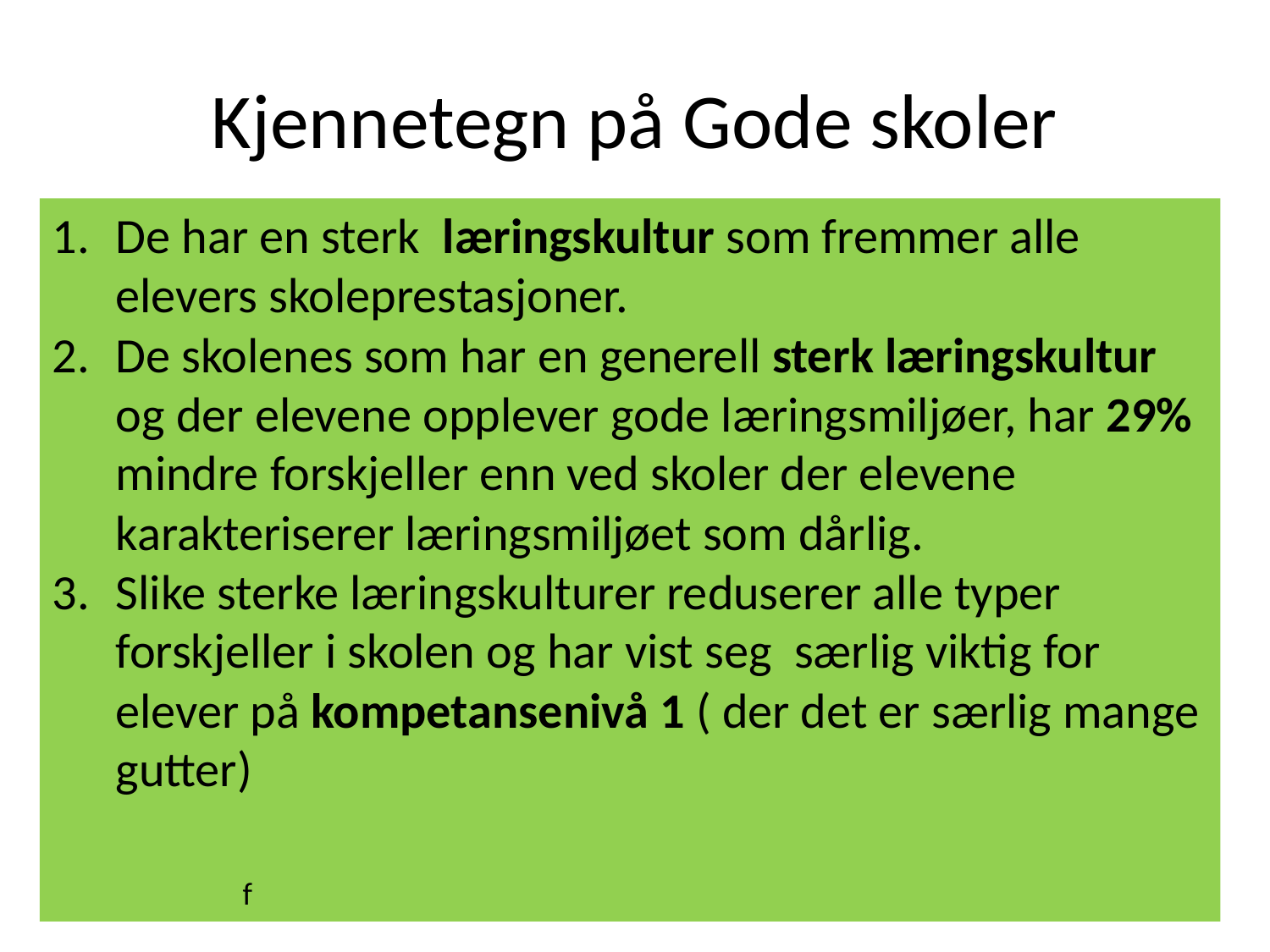

# Kjennetegn på Gode skoler
De har en sterk  læringskultur som fremmer alle elevers skoleprestasjoner.
De skolenes som har en generell sterk læringskultur og der elevene opplever gode læringsmiljøer, har 29% mindre forskjeller enn ved skoler der elevene karakteriserer læringsmiljøet som dårlig.
Slike sterke læringskulturer reduserer alle typer forskjeller i skolen og har vist seg  særlig viktig for elever på kompetansenivå 1 ( der det er særlig mange gutter)
										f